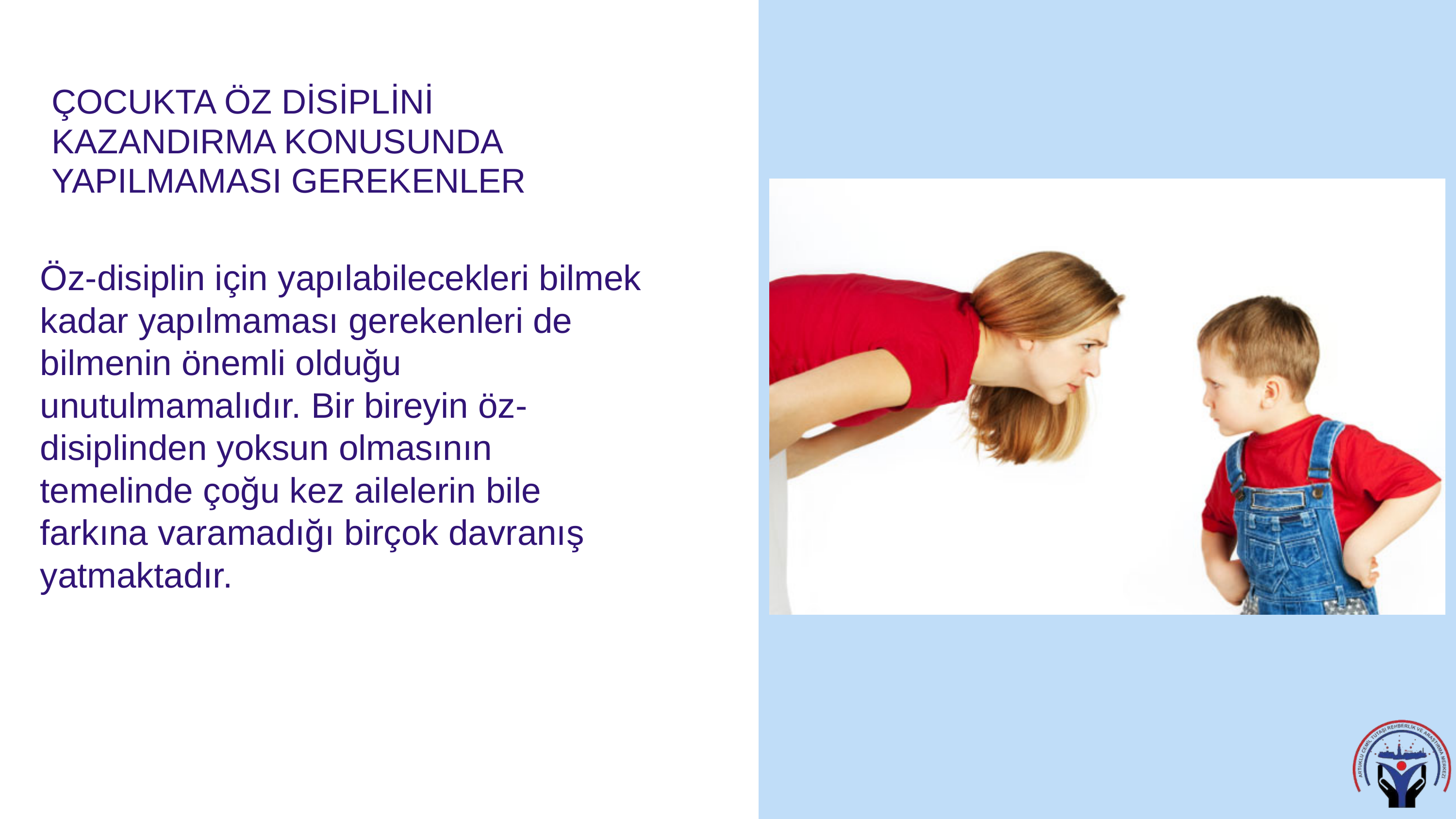

ÇOCUKTA ÖZ DİSİPLİNİ KAZANDIRMA KONUSUNDA YAPILMAMASI GEREKENLER

Öz-disiplin için yapılabilecekleri bilmek kadar yapılmaması gerekenleri de bilmenin önemli olduğu unutulmamalıdır. Bir bireyin öz-disiplinden yoksun olmasının temelinde çoğu kez ailelerin bile farkına varamadığı birçok davranış yatmaktadır.